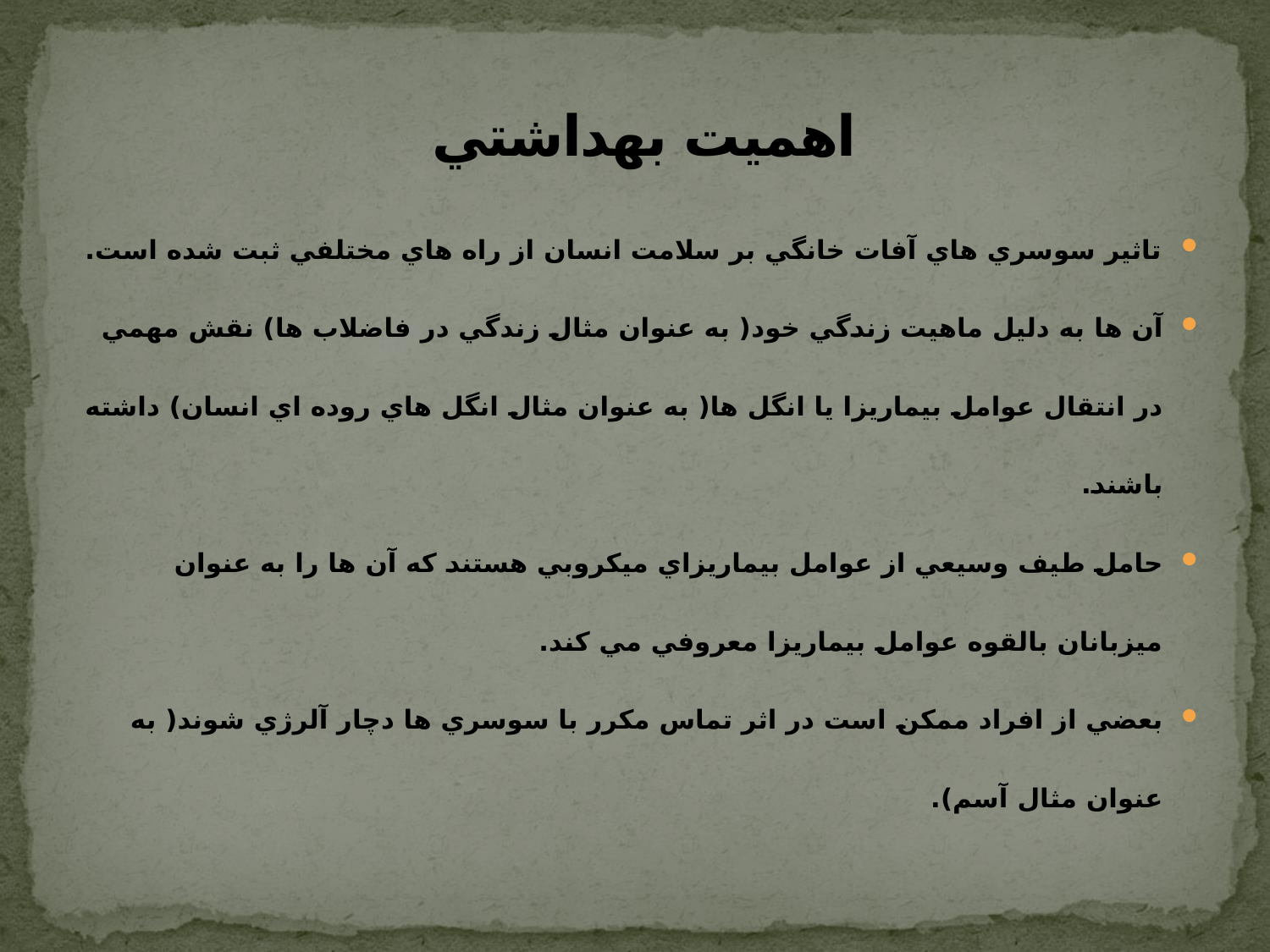

# اهميت بهداشتي
تاثير سوسري هاي آفات خانگي بر سلامت انسان از راه هاي مختلفي ثبت شده است.
آن ها به دليل ماهيت زندگي خود( به عنوان مثال زندگي در فاضلاب ها) نقش مهمي در انتقال عوامل بيماريزا يا انگل ها( به عنوان مثال انگل هاي روده اي انسان) داشته باشند.
حامل طيف وسيعي از عوامل بيماريزاي ميکروبي هستند که آن ها را به عنوان ميزبانان بالقوه عوامل بيماريزا معروفي مي کند.
بعضي از افراد ممکن است در اثر تماس مکرر با سوسري ها دچار آلرژي شوند( به عنوان مثال آسم).